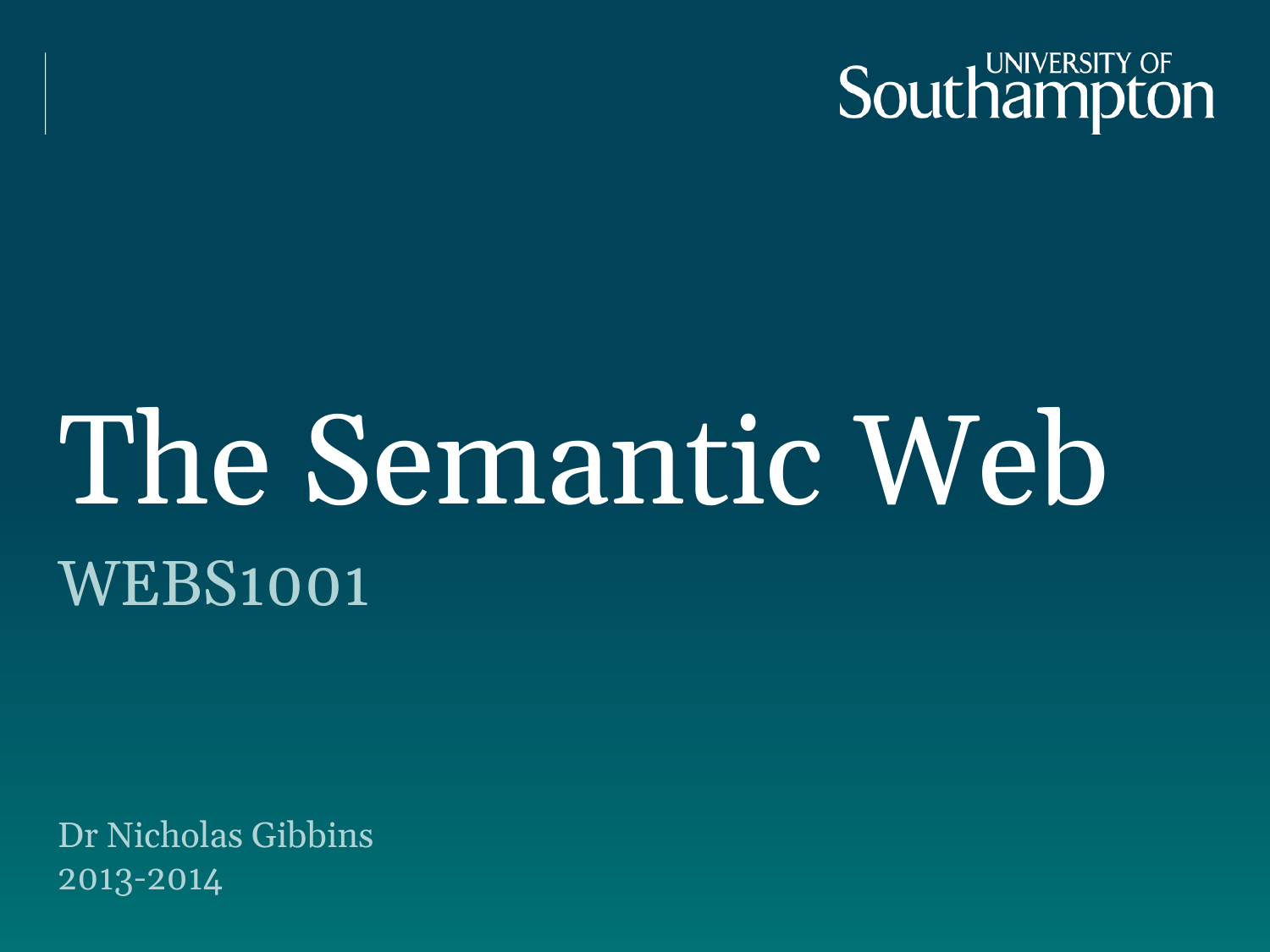

# The Semantic Web
WEBS1001
Dr Nicholas Gibbins
2013-2014